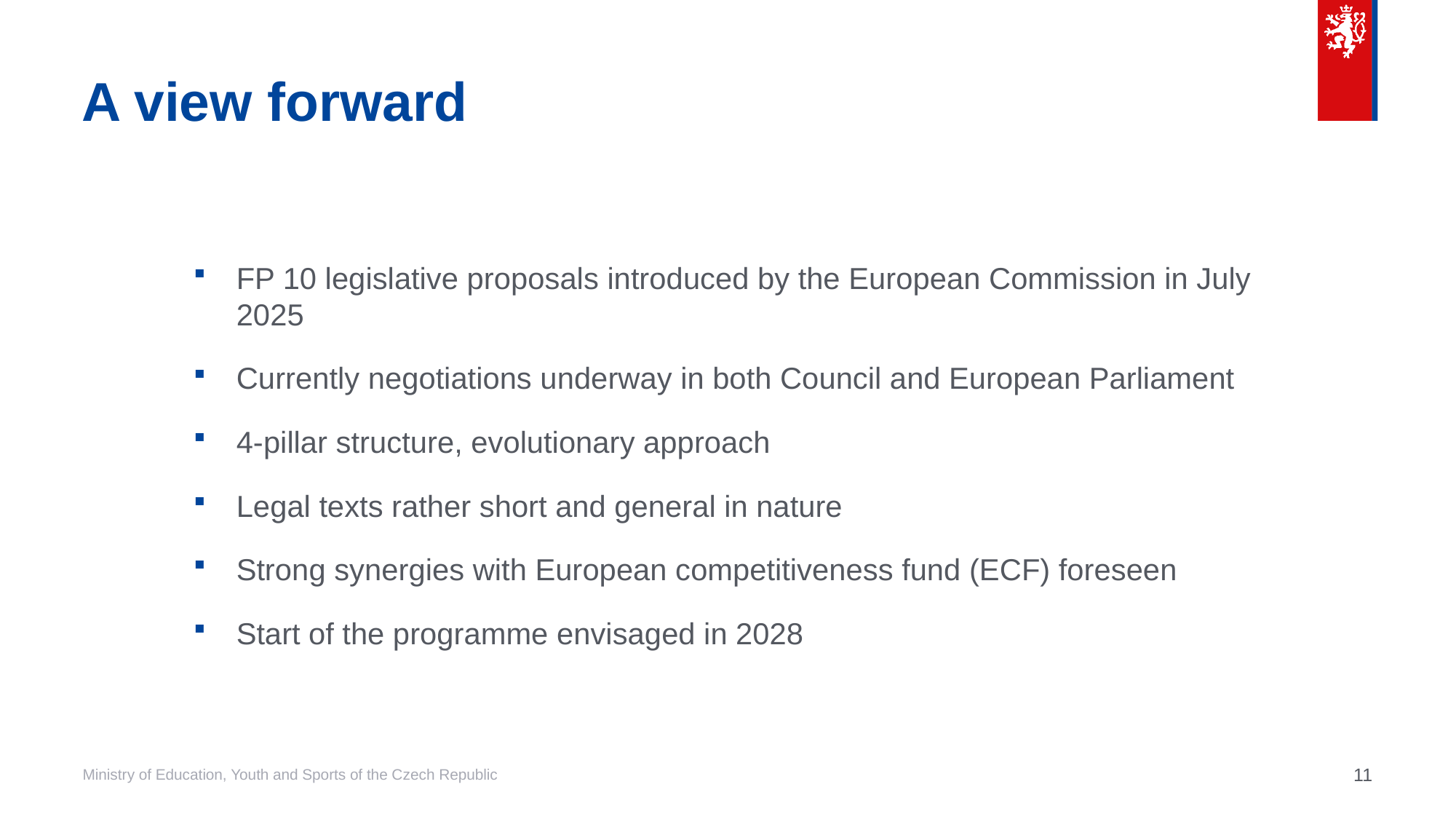

# A view forward
FP 10 legislative proposals introduced by the European Commission in July 2025
Currently negotiations underway in both Council and European Parliament
4-pillar structure, evolutionary approach
Legal texts rather short and general in nature
Strong synergies with European competitiveness fund (ECF) foreseen
Start of the programme envisaged in 2028
11